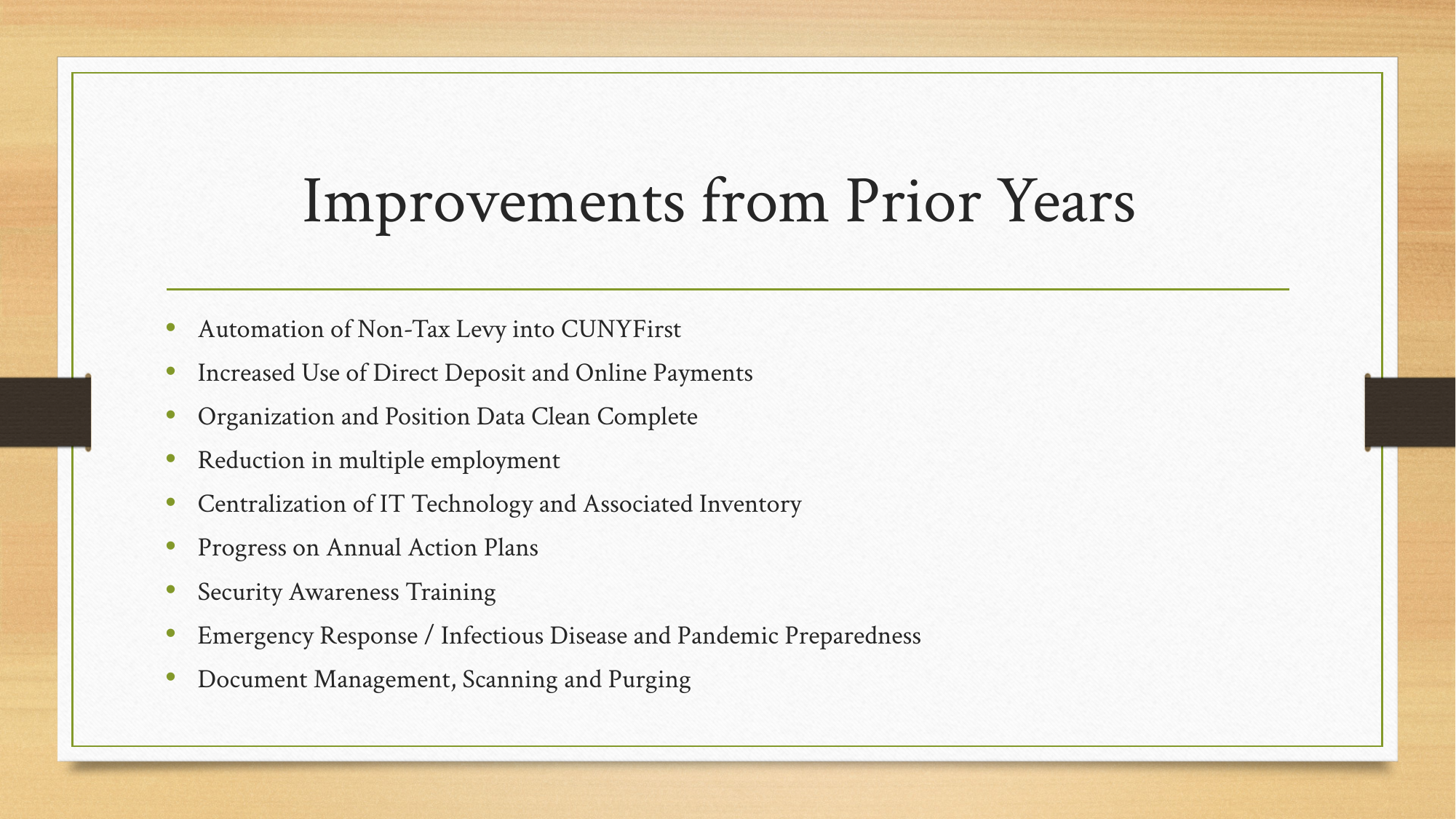

# Improvements from Prior Years
Automation of Non-Tax Levy into CUNYFirst
Increased Use of Direct Deposit and Online Payments
Organization and Position Data Clean Complete
Reduction in multiple employment
Centralization of IT Technology and Associated Inventory
Progress on Annual Action Plans
Security Awareness Training
Emergency Response / Infectious Disease and Pandemic Preparedness
Document Management, Scanning and Purging